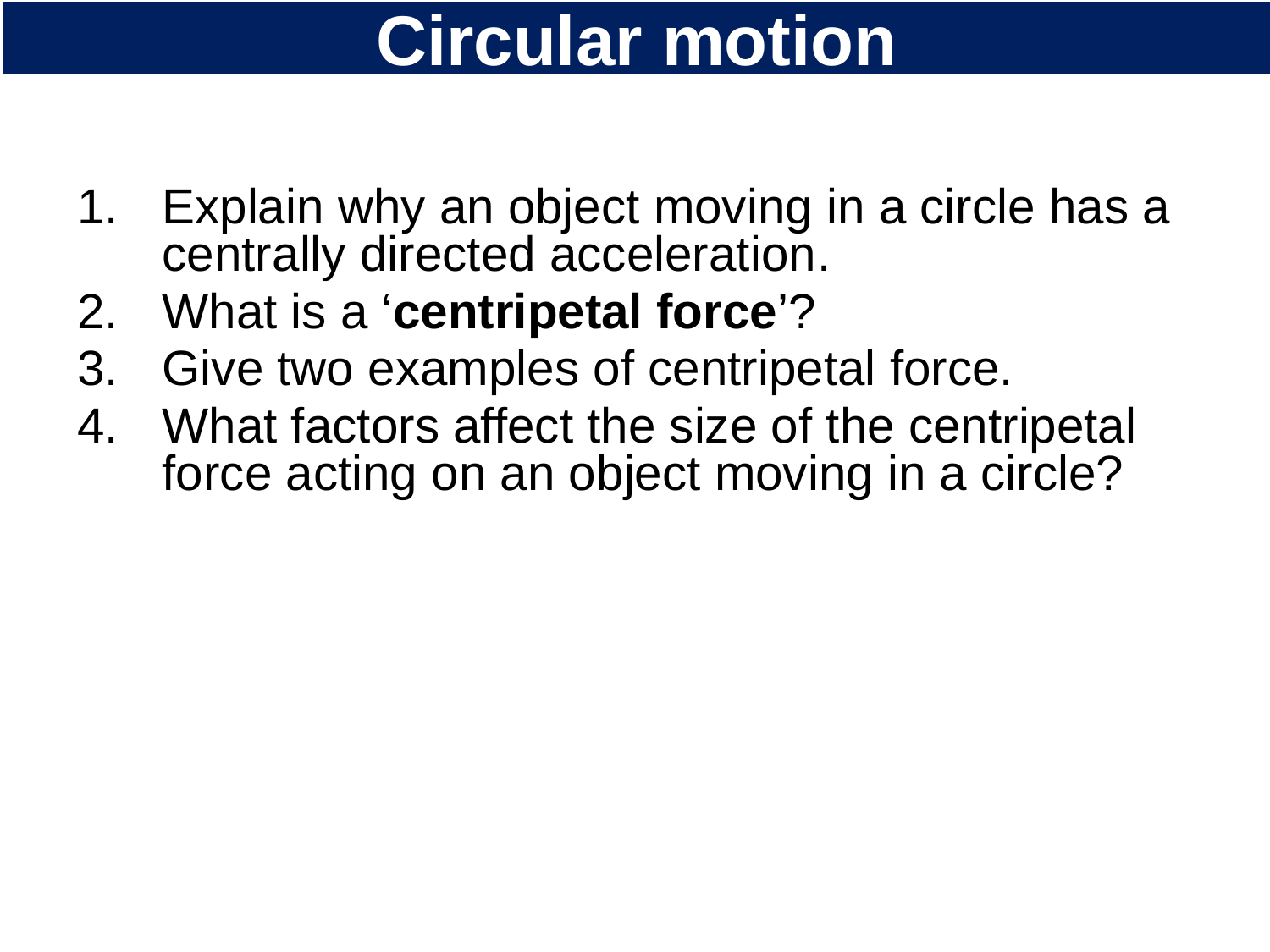

# Circular motion
Explain why an object moving in a circle has a centrally directed acceleration.
What is a ‘centripetal force’?
Give two examples of centripetal force.
What factors affect the size of the centripetal force acting on an object moving in a circle?